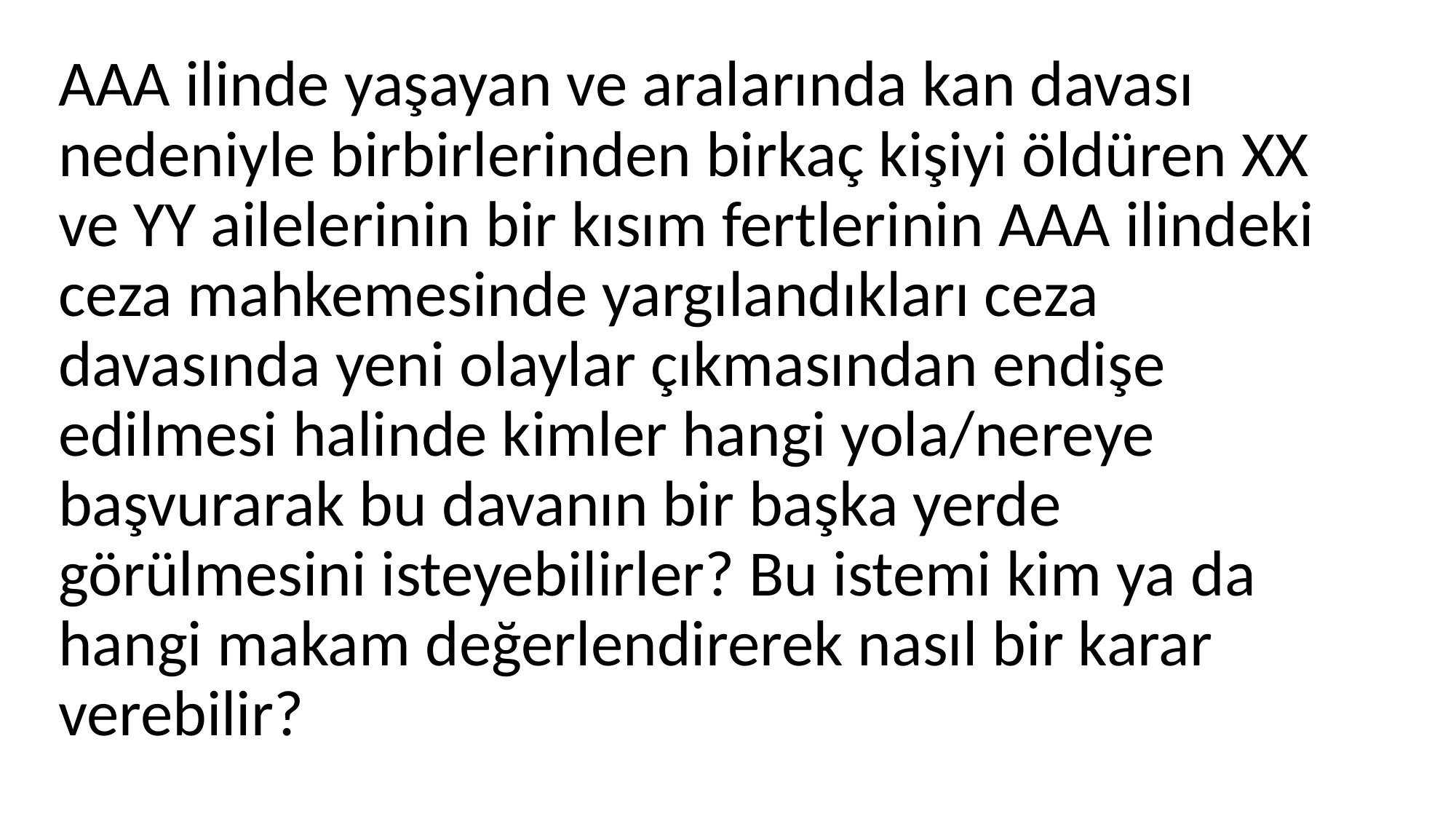

# AAA ilinde yaşayan ve aralarında kan davası nedeniyle birbirlerinden birkaç kişiyi öldüren XX ve YY ailelerinin bir kısım fertlerinin AAA ilindeki ceza mahkemesinde yargılandıkları ceza davasında yeni olaylar çıkmasından endişe edilmesi halinde kimler hangi yola/nereye başvurarak bu davanın bir başka yerde görülmesini isteyebilirler? Bu istemi kim ya da hangi makam değerlendirerek nasıl bir karar verebilir?